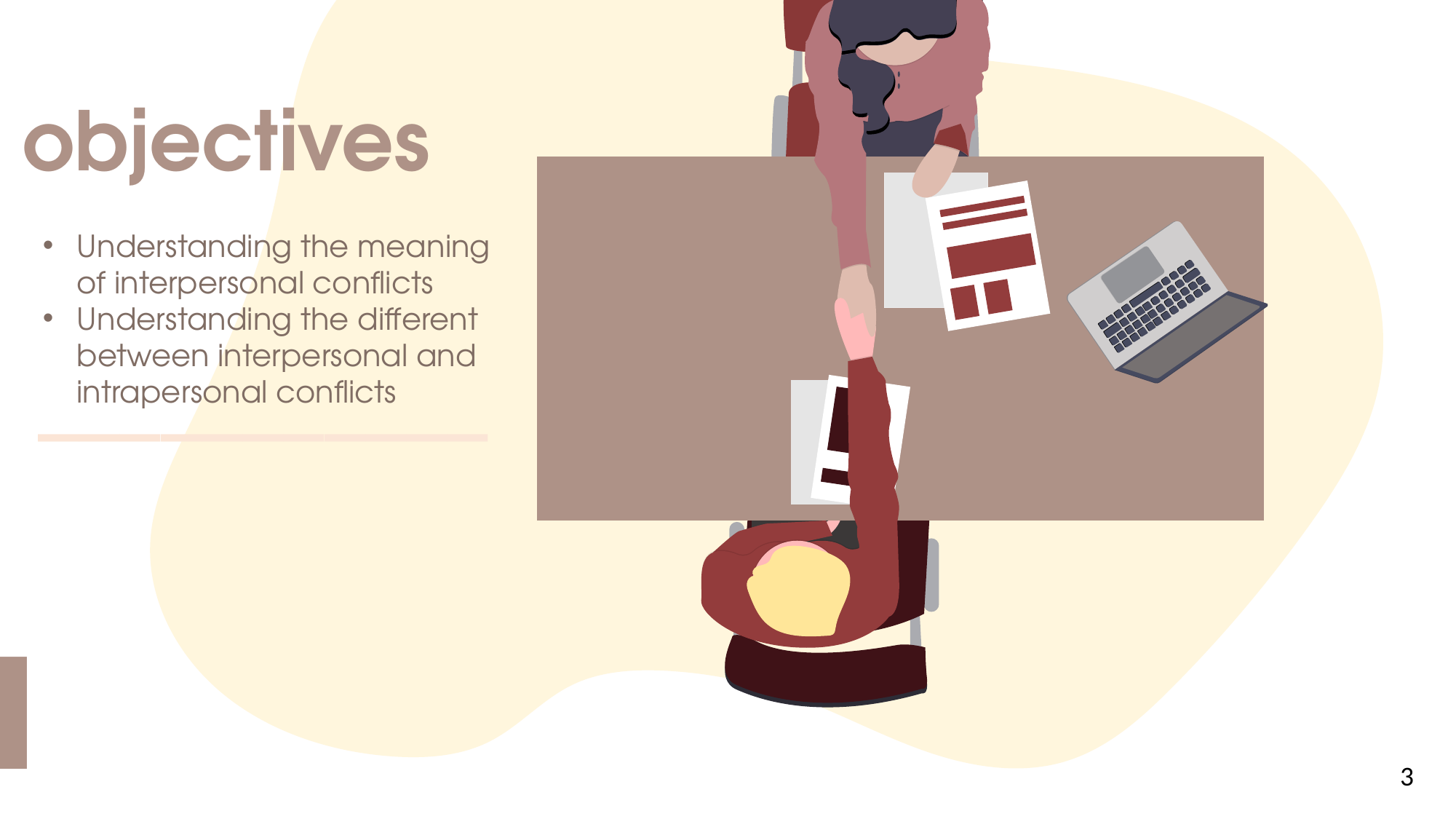

.
objectives

Leadership
related questions
Understanding the meaning of interpersonal conflicts
Understanding the different between interpersonal and intrapersonal conflicts
___________

Communication
related questions
3